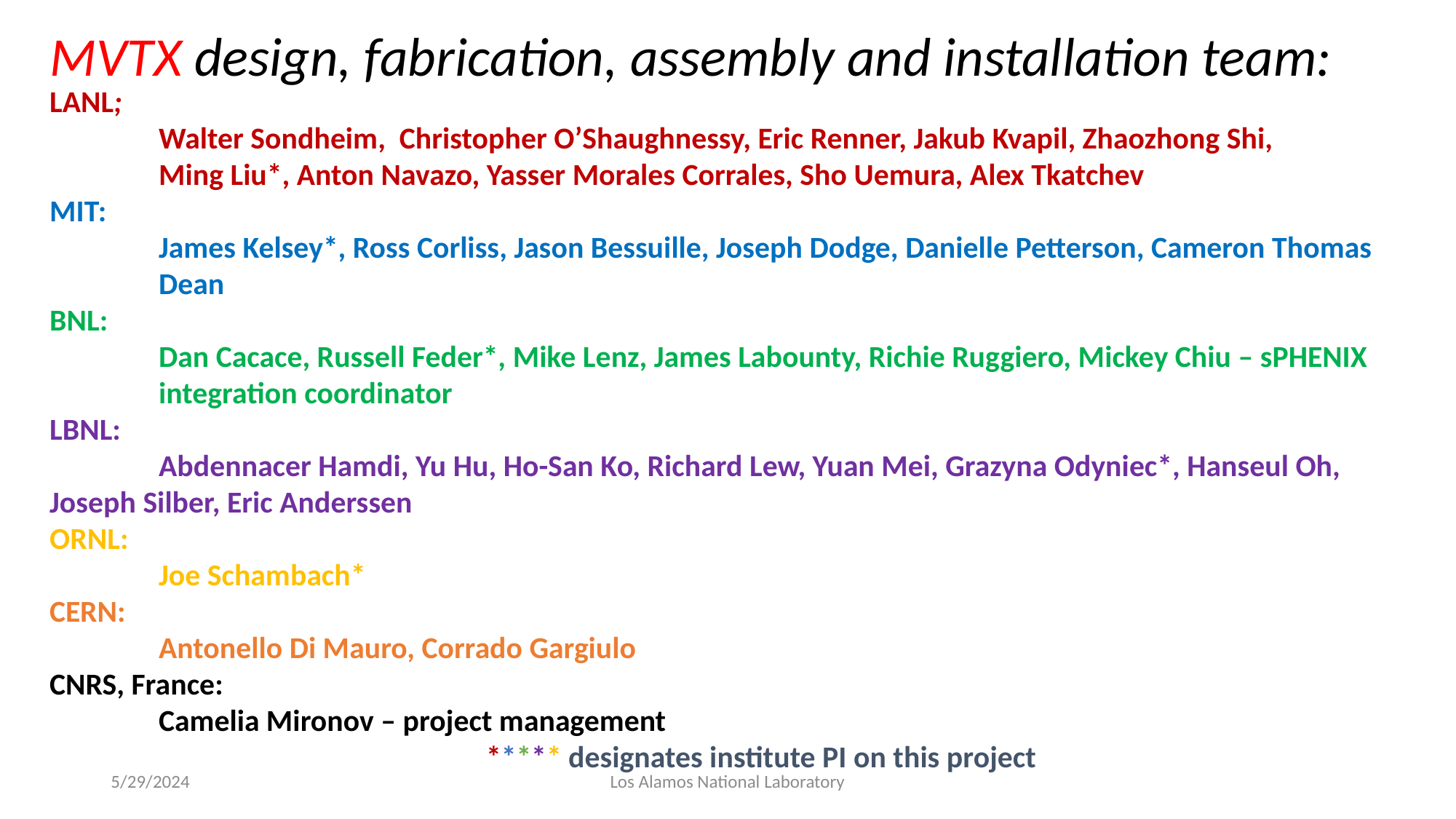

# MVTX design, fabrication, assembly and installation team:
LANL;
	Walter Sondheim,  Christopher O’Shaughnessy, Eric Renner, Jakub Kvapil, Zhaozhong Shi,
	Ming Liu*, Anton Navazo, Yasser Morales Corrales, Sho Uemura, Alex Tkatchev
MIT:
	James Kelsey*, Ross Corliss, Jason Bessuille, Joseph Dodge, Danielle Petterson, Cameron Thomas 	Dean
BNL:
	Dan Cacace, Russell Feder*, Mike Lenz, James Labounty, Richie Ruggiero, Mickey Chiu – sPHENIX 	integration coordinator
LBNL:
	Abdennacer Hamdi, Yu Hu, Ho-San Ko, Richard Lew, Yuan Mei, Grazyna Odyniec*, Hanseul Oh, 	Joseph Silber, Eric Anderssen
ORNL:
	Joe Schambach*
CERN:
	Antonello Di Mauro, Corrado Gargiulo
CNRS, France:
	Camelia Mironov – project management
				***** designates institute PI on this project

5/29/2024
Los Alamos National Laboratory